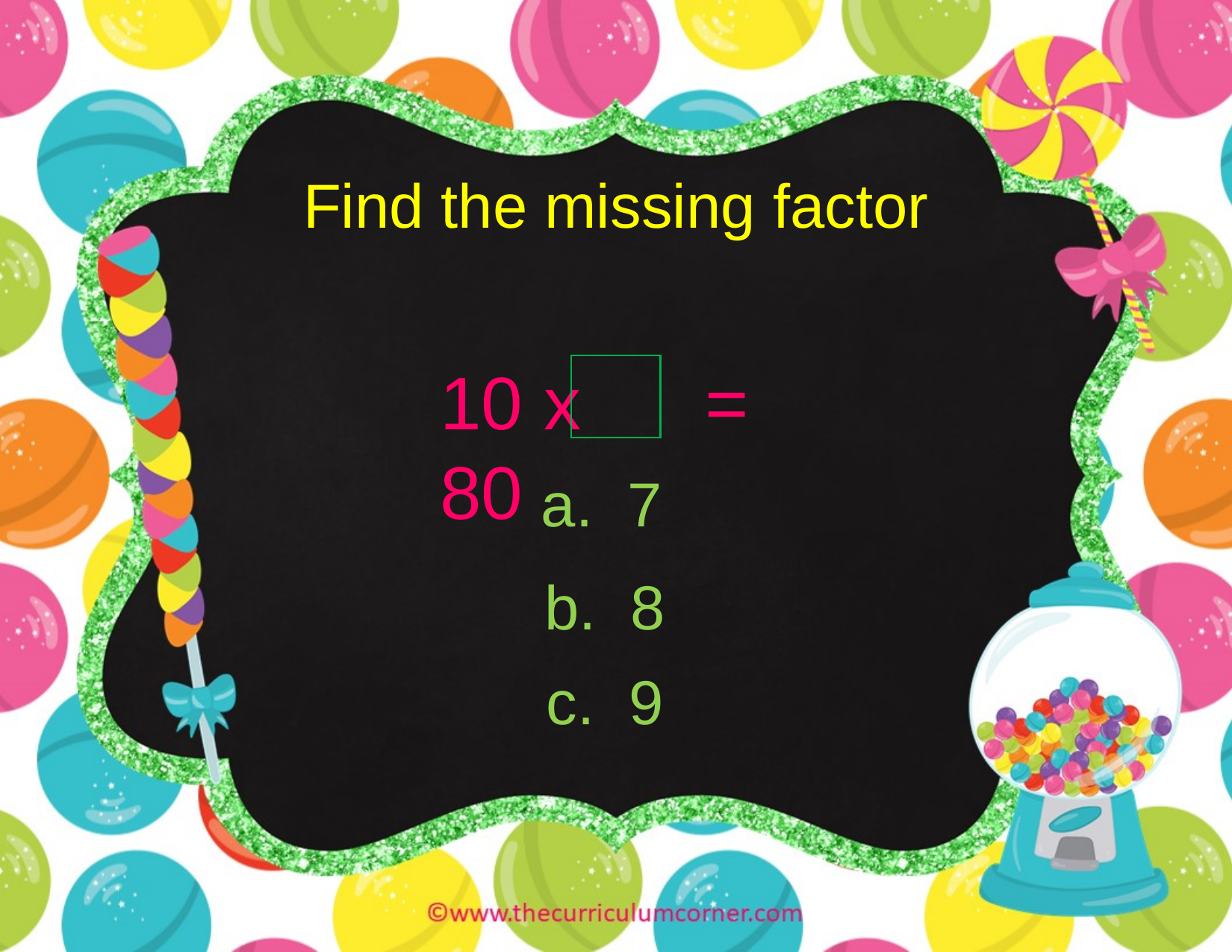

Find the missing factor
10 x      = 80

a.  7
b.  8
c.  9